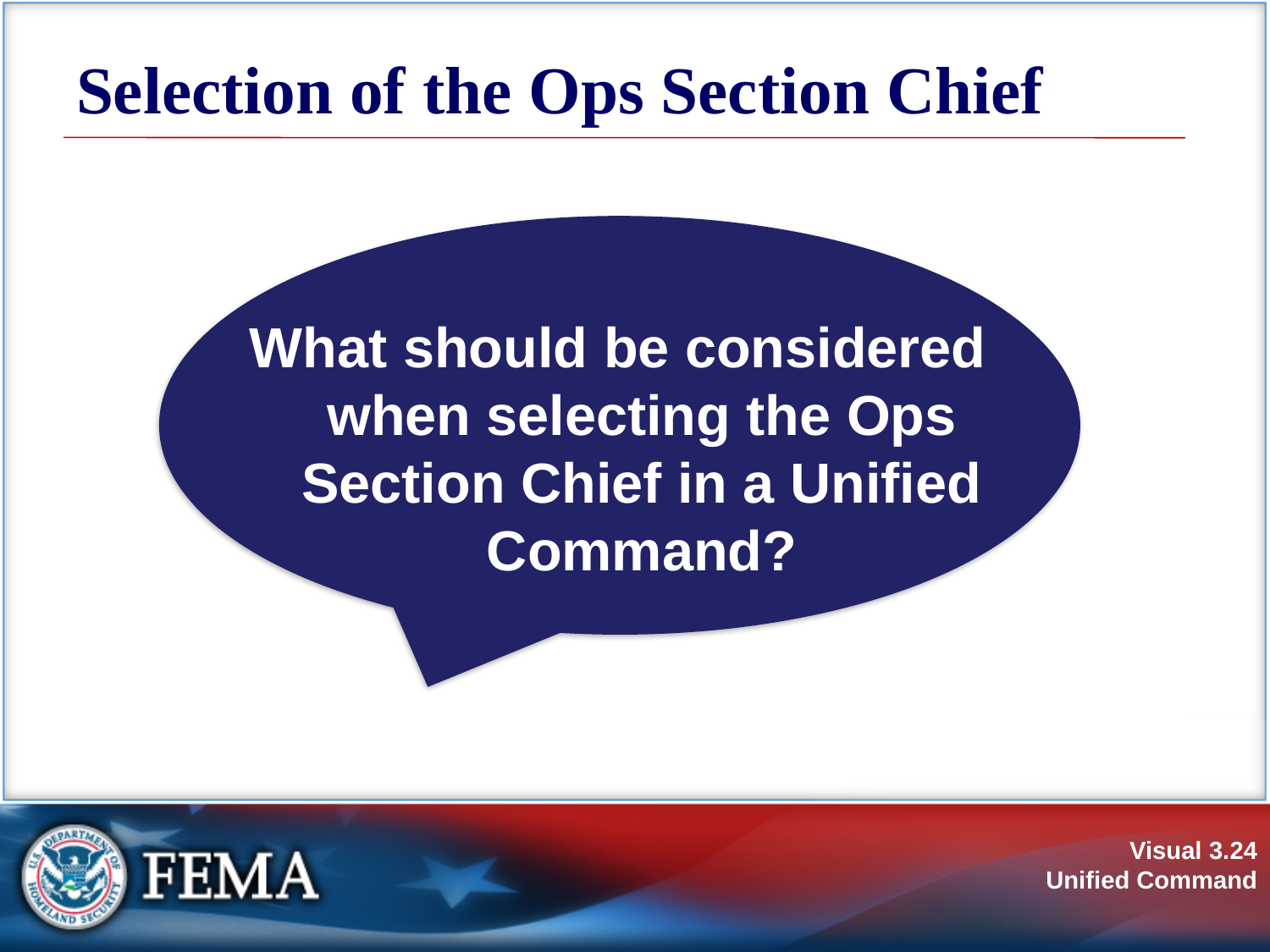

# Selection of the Ops Section Chief
What should be considered when selecting the Ops Section Chief in a Unified Command?